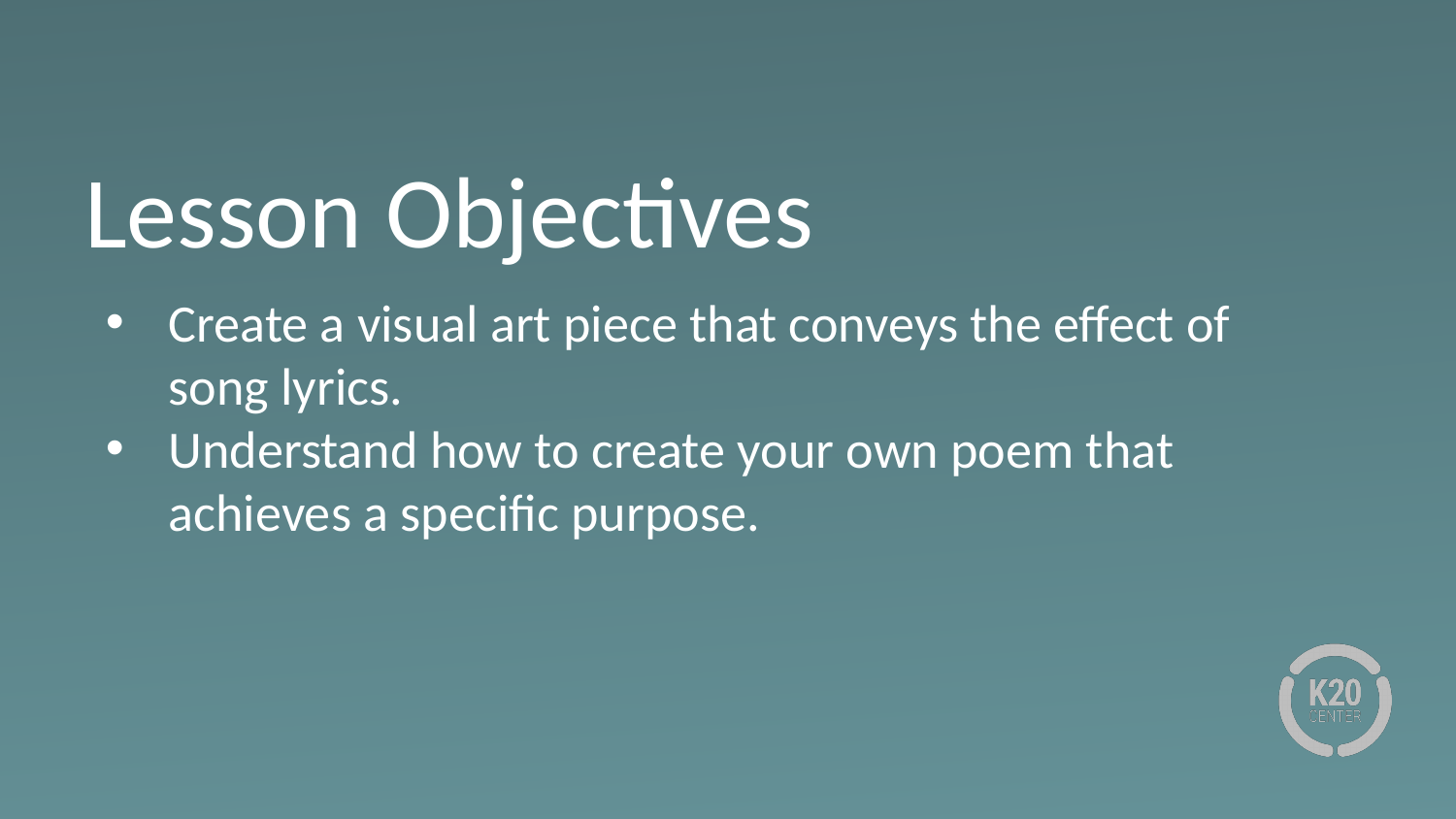

# Lesson Objectives
Create a visual art piece that conveys the effect of song lyrics.
Understand how to create your own poem that achieves a specific purpose.